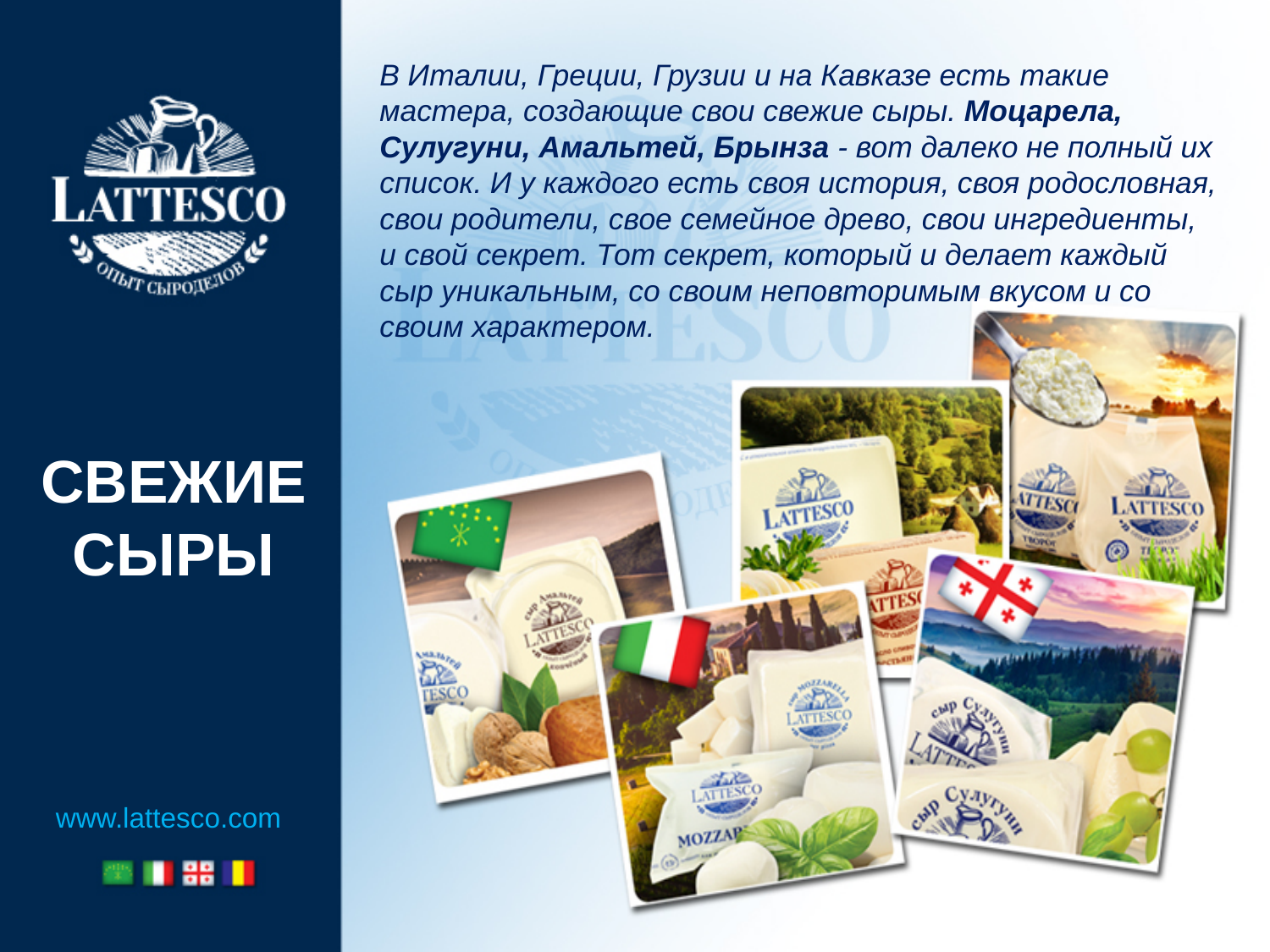

В Италии, Греции, Грузии и на Кавказе есть такие мастера, создающие свои свежие сыры. Моцарела, Сулугуни, Амальтей, Брынза - вот далеко не полный их список. И у каждого есть своя история, своя родословная, свои родители, свое семейное древо, свои ингредиенты, и свой секрет. Тот секрет, который и делает каждый сыр уникальным, со своим неповторимым вкусом и со своим характером.
# СВЕЖИЕ СЫРЫ
www.lattesco.com